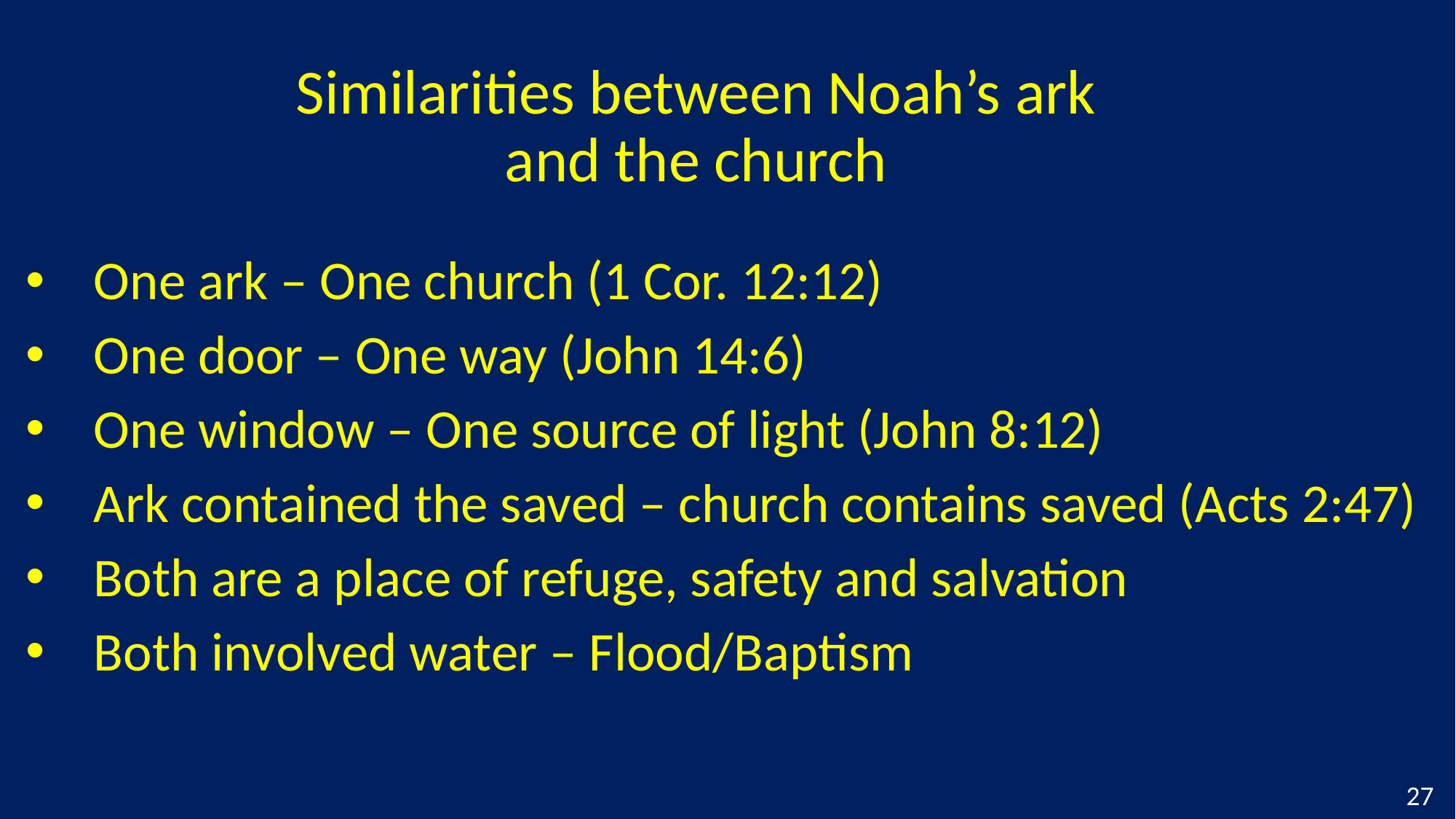

# Similarities between Noah’s ark and the church
One ark – One church (1 Cor. 12:12)
One door – One way (John 14:6)
One window – One source of light (John 8:12)
Ark contained the saved – church contains saved (Acts 2:47)
Both are a place of refuge, safety and salvation
Both involved water – Flood/Baptism

27